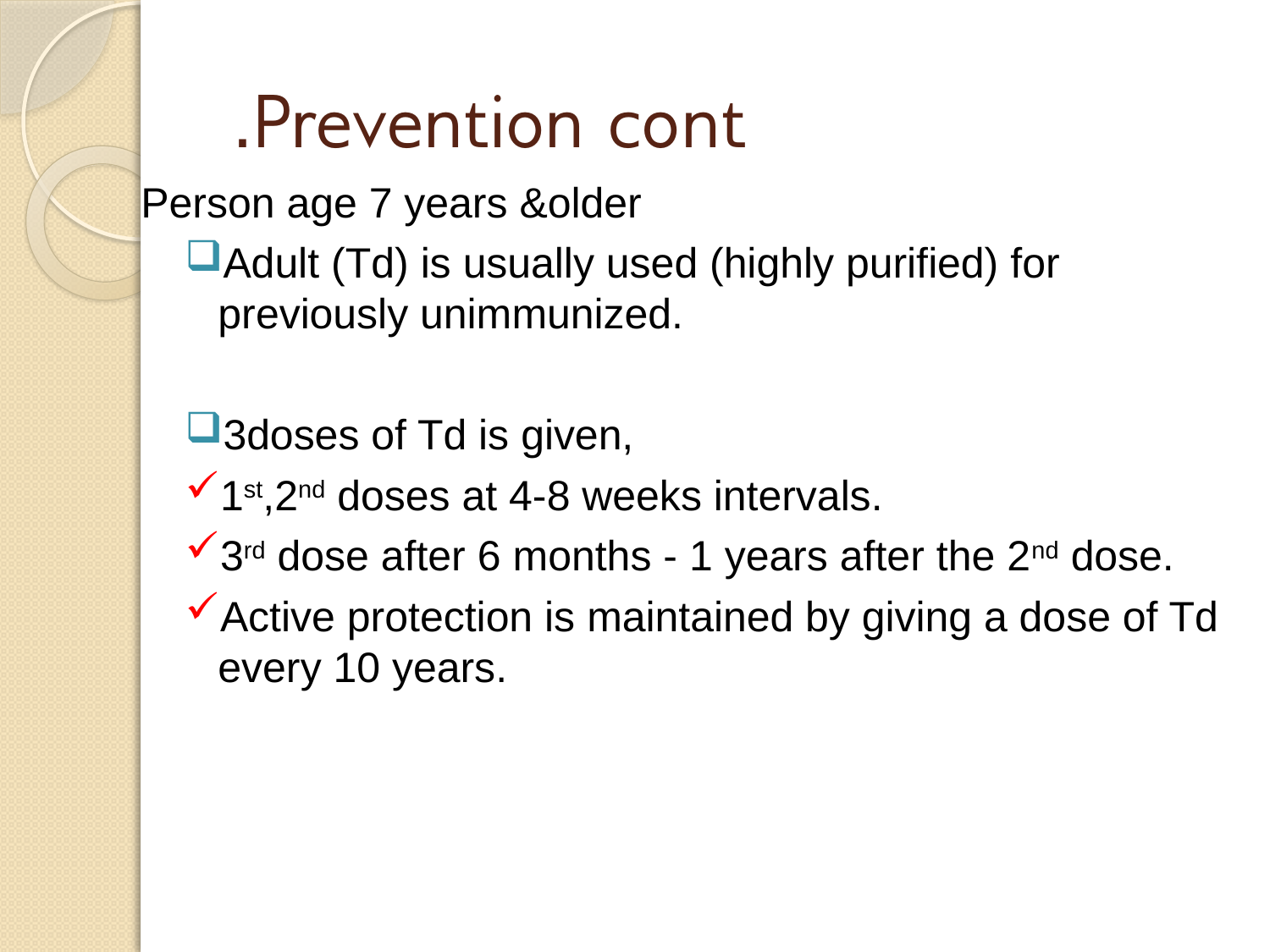

# Prevention cont.
Person age 7 years &older
Adult (Td) is usually used (highly purified) for previously unimmunized.

3doses of Td is given,
1st,2nd doses at 4-8 weeks intervals.
3rd dose after 6 months - 1 years after the 2nd dose.
Active protection is maintained by giving a dose of Td every 10 years.